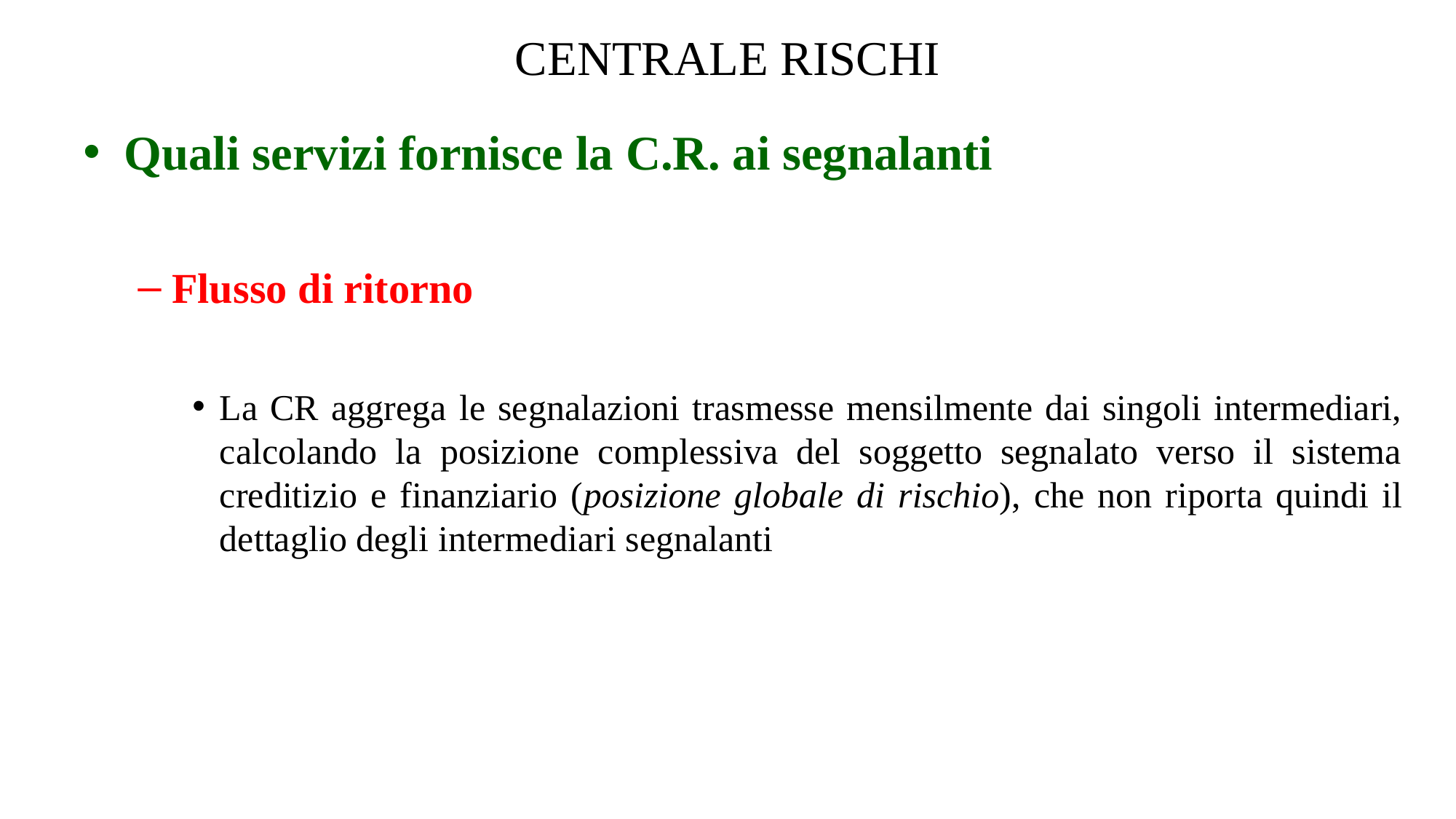

# CENTRALE RISCHI
Quali servizi fornisce la C.R. ai segnalanti

Flusso di ritorno

La CR aggrega le segnalazioni trasmesse mensilmente dai singoli intermediari, calcolando la posizione complessiva del soggetto segnalato verso il sistema creditizio e finanziario (posizione globale di rischio), che non riporta quindi il dettaglio degli intermediari segnalanti